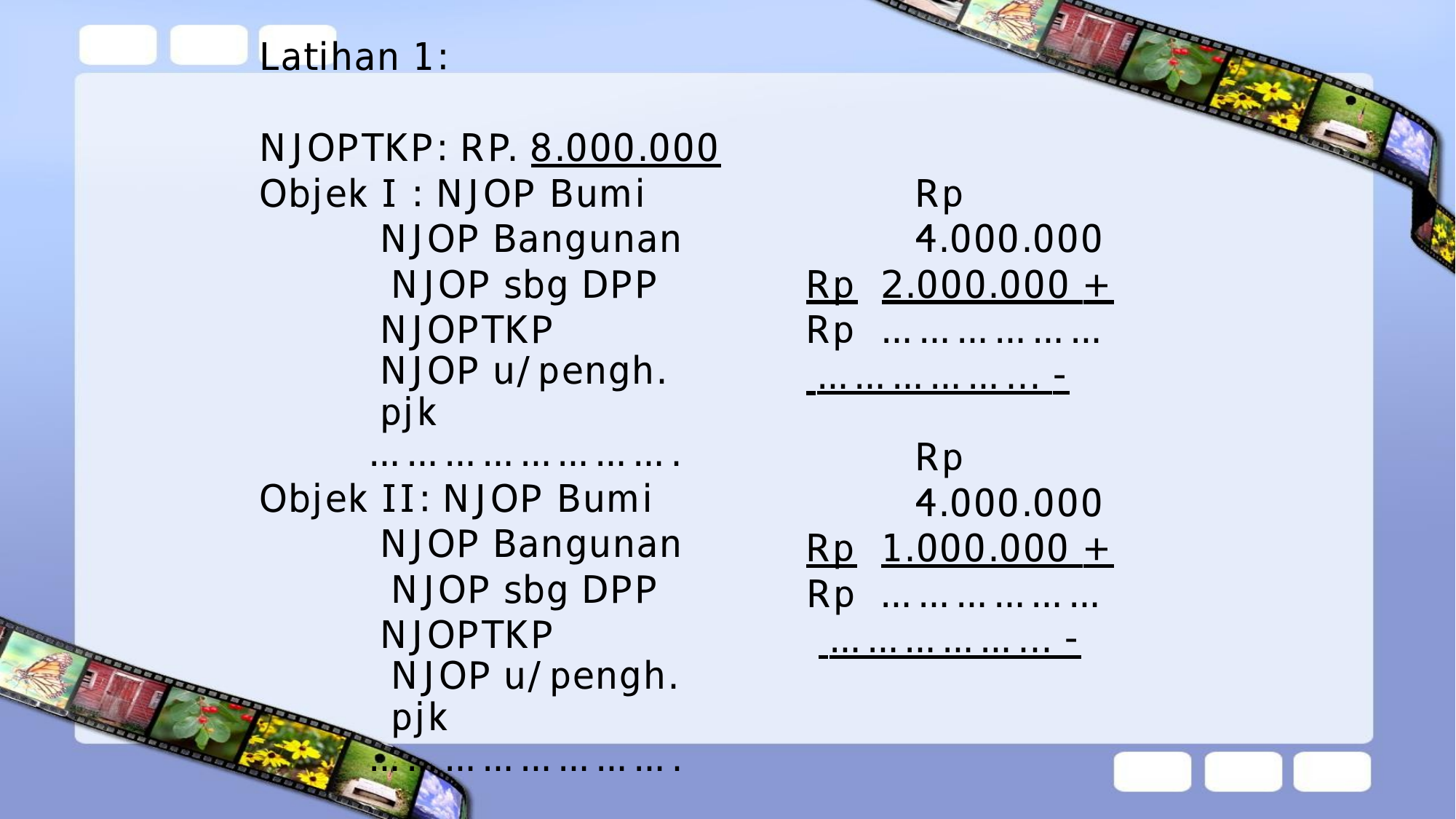

# Latihan 1:
NJOPTKP: RP. 8.000.000
Objek I : NJOP Bumi
NJOP Bangunan  NJOP sbg DPP  NJOPTKP
NJOP u/pengh. pjk
…………………….
Objek II: NJOP Bumi
NJOP Bangunan  NJOP sbg DPP  NJOPTKP
NJOP u/pengh. pjk
…………………….
Rp	4.000.000
Rp	2.000.000 +
Rp	………………
 ……………... -
Rp	4.000.000
Rp	1.000.000 +
Rp	………………
 ……………... -